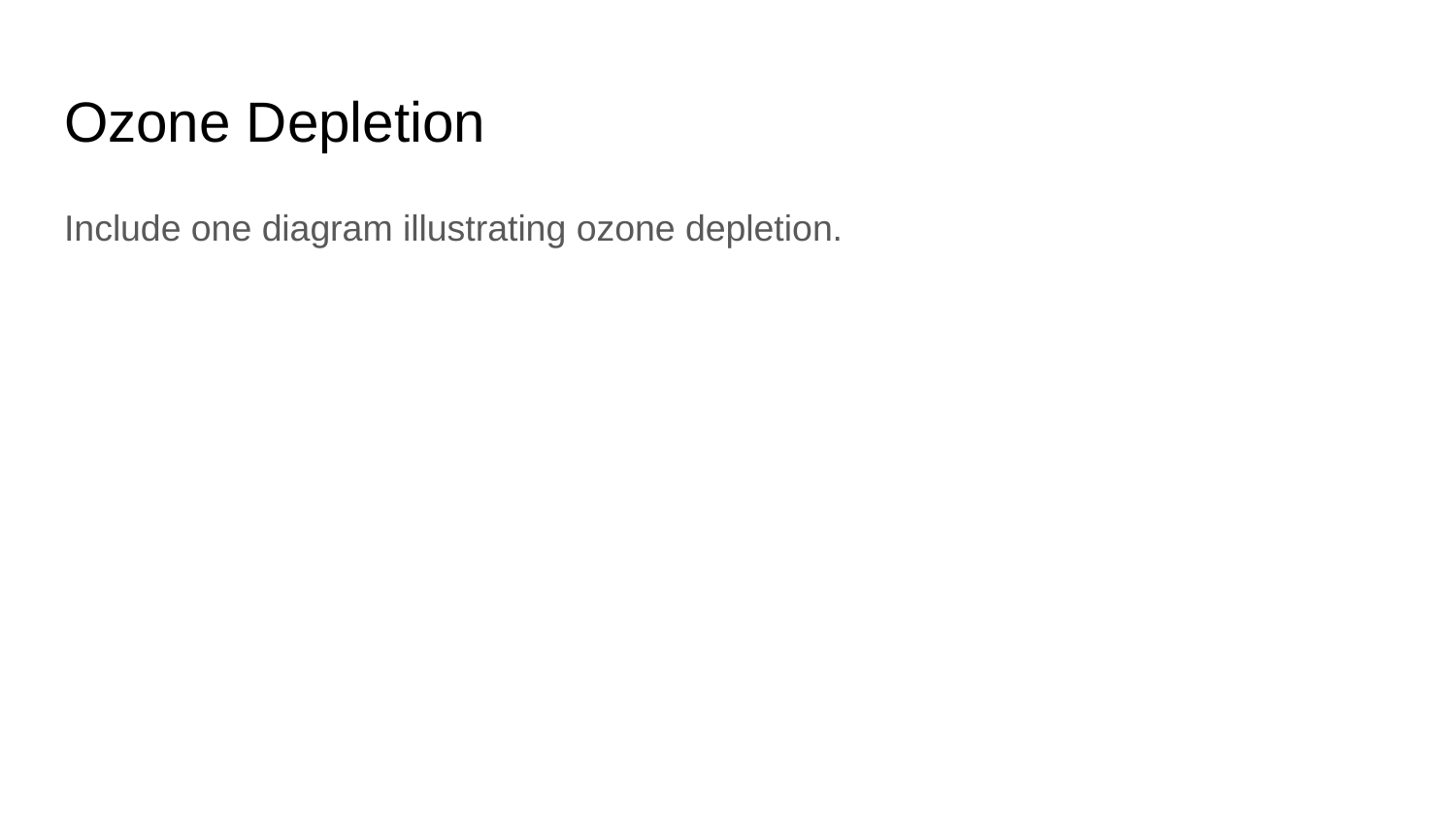

# Ozone Depletion
Include one diagram illustrating ozone depletion.